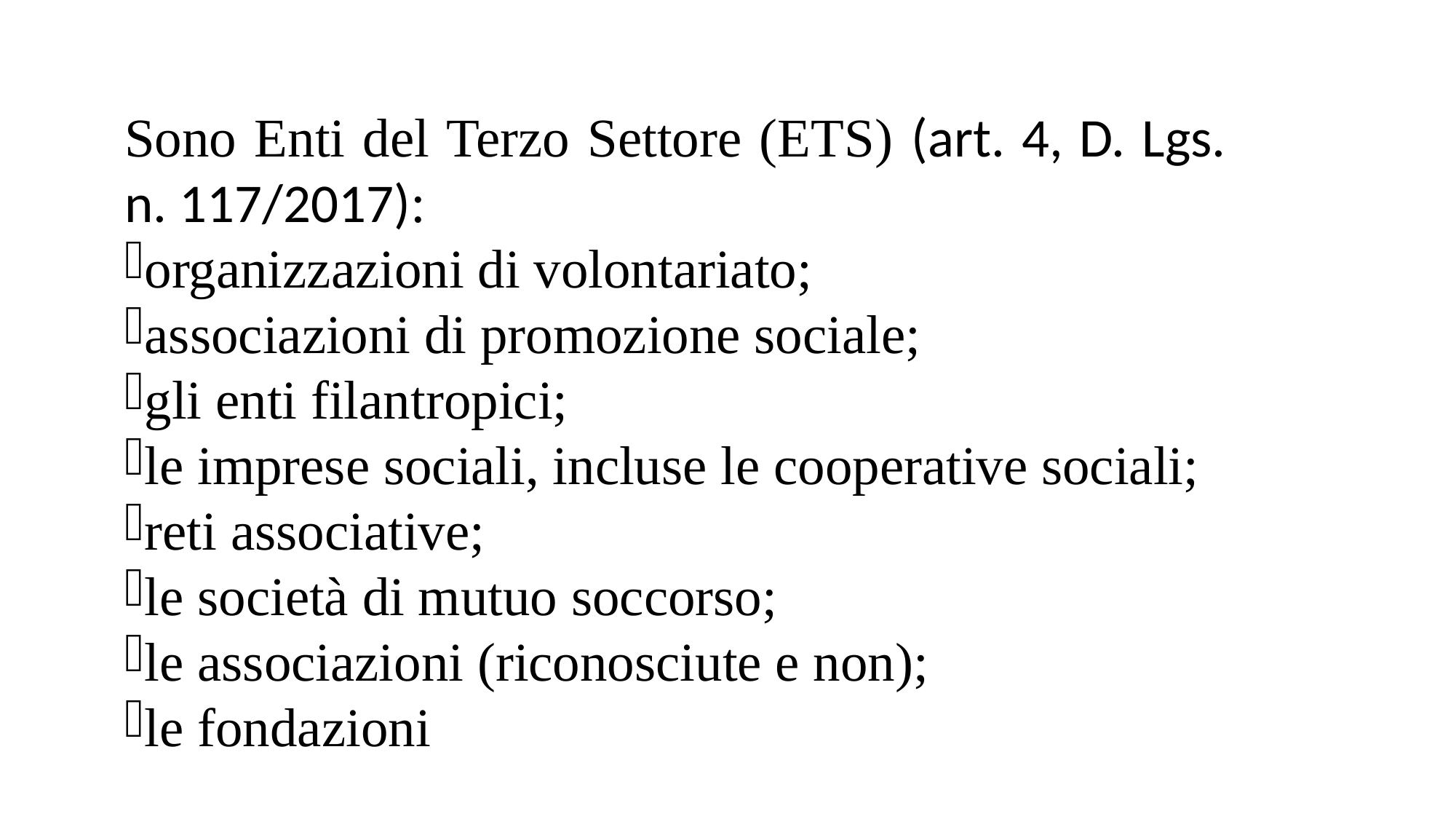

Sono Enti del Terzo Settore (ETS) (art. 4, D. Lgs. n. 117/2017):
organizzazioni di volontariato;
associazioni di promozione sociale;
gli enti filantropici;
le imprese sociali, incluse le cooperative sociali;
reti associative;
le società di mutuo soccorso;
le associazioni (riconosciute e non);
le fondazioni